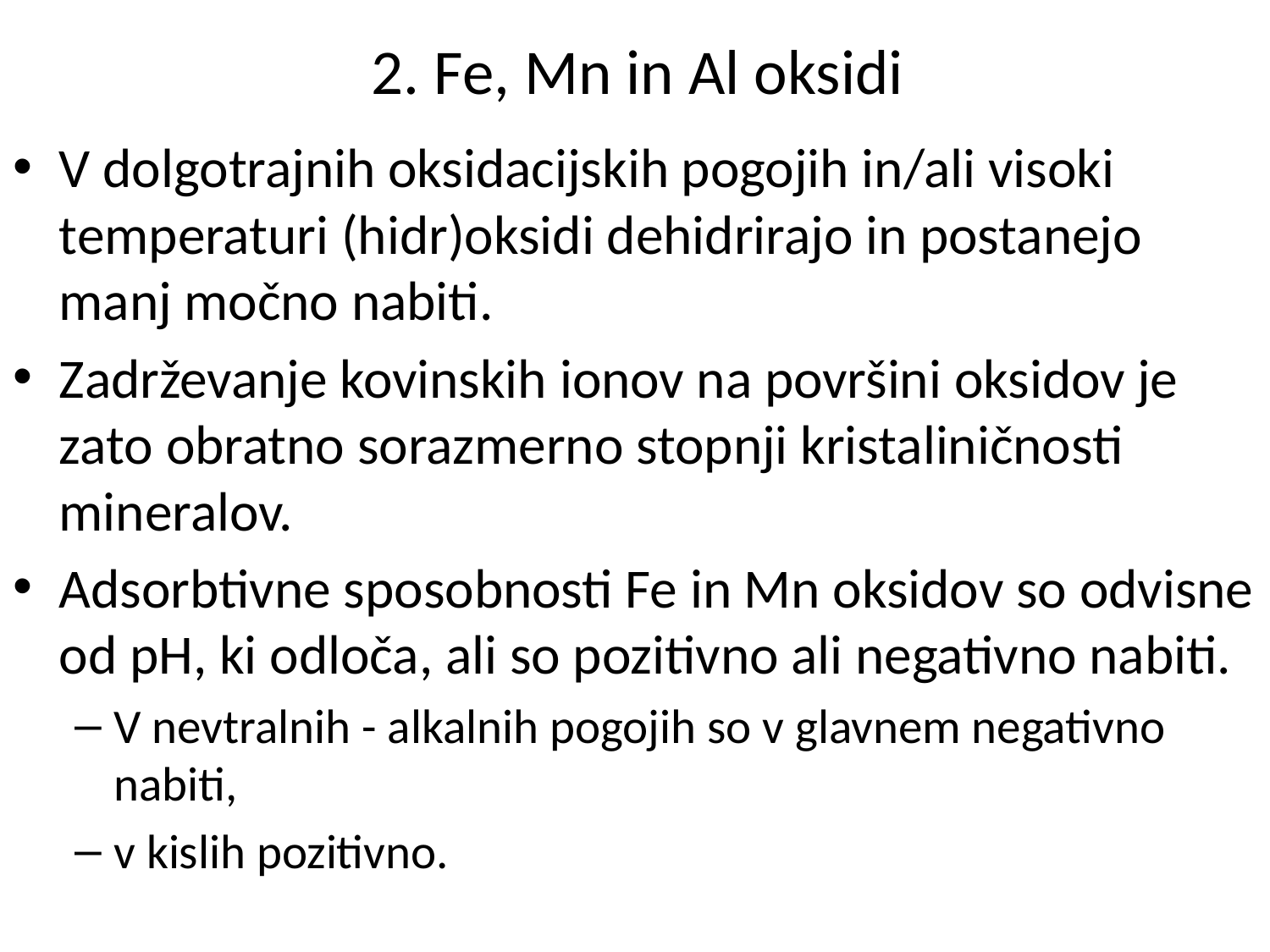

# 2. Fe, Mn in Al oksidi
V dolgotrajnih oksidacijskih pogojih in/ali visoki temperaturi (hidr)oksidi dehidrirajo in postanejo manj močno nabiti.
Zadrževanje kovinskih ionov na površini oksidov je zato obratno sorazmerno stopnji kristaliničnosti mineralov.
Adsorbtivne sposobnosti Fe in Mn oksidov so odvisne od pH, ki odloča, ali so pozitivno ali negativno nabiti.
V nevtralnih - alkalnih pogojih so v glavnem negativno nabiti,
v kislih pozitivno.